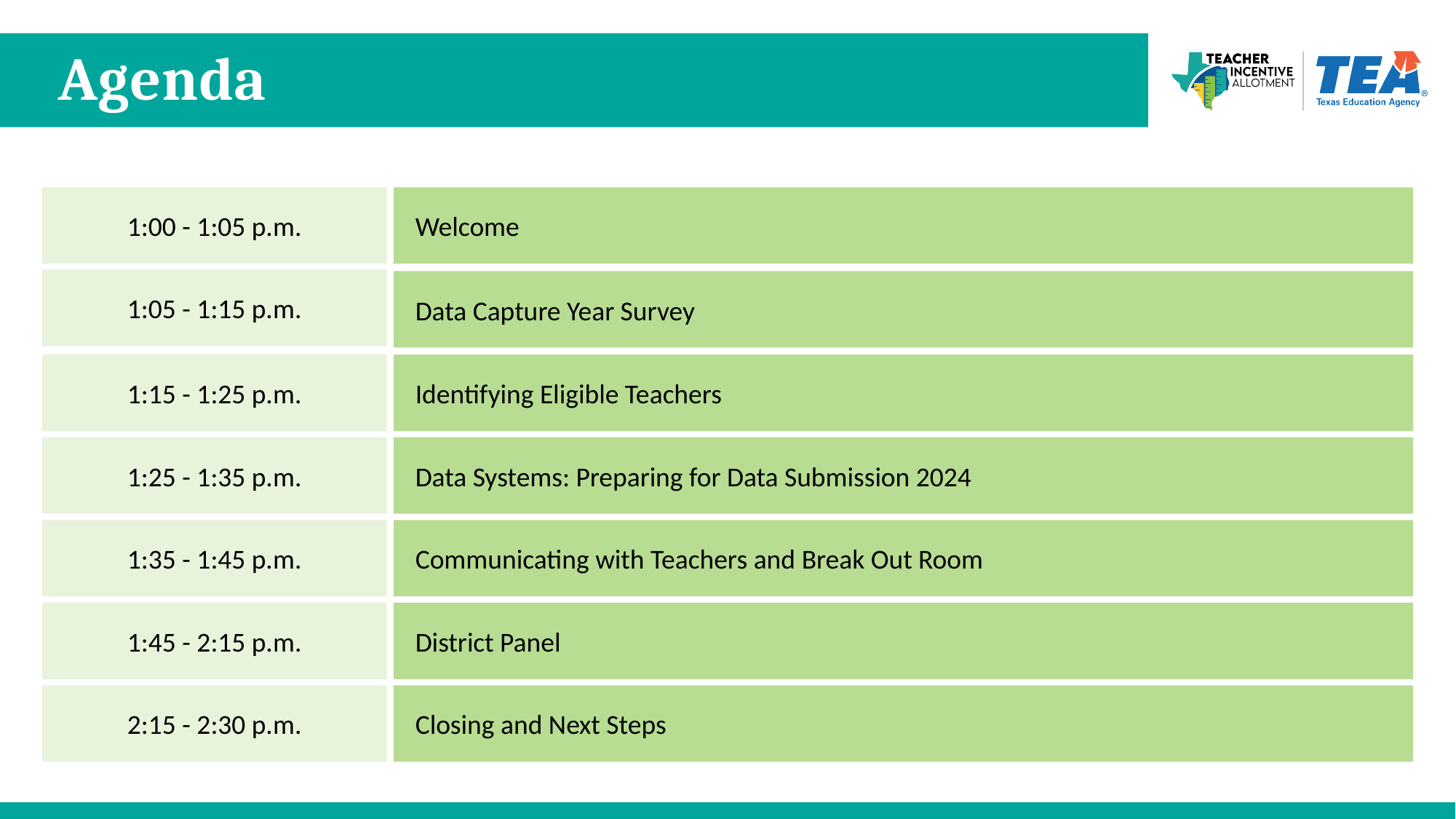

# Agenda
1:00 - 1:05 p.m.
Welcome
1:05 - 1:15 p.m.
Data Capture Year Survey
1:15 - 1:25 p.m.
Identifying Eligible Teachers
1:25 - 1:35 p.m.
Data Systems: Preparing for Data Submission 2024
1:35 - 1:45 p.m.
Communicating with Teachers and Break Out Room
1:45 - 2:15 p.m.
District Panel
2:15 - 2:30 p.m.
Closing and Next Steps